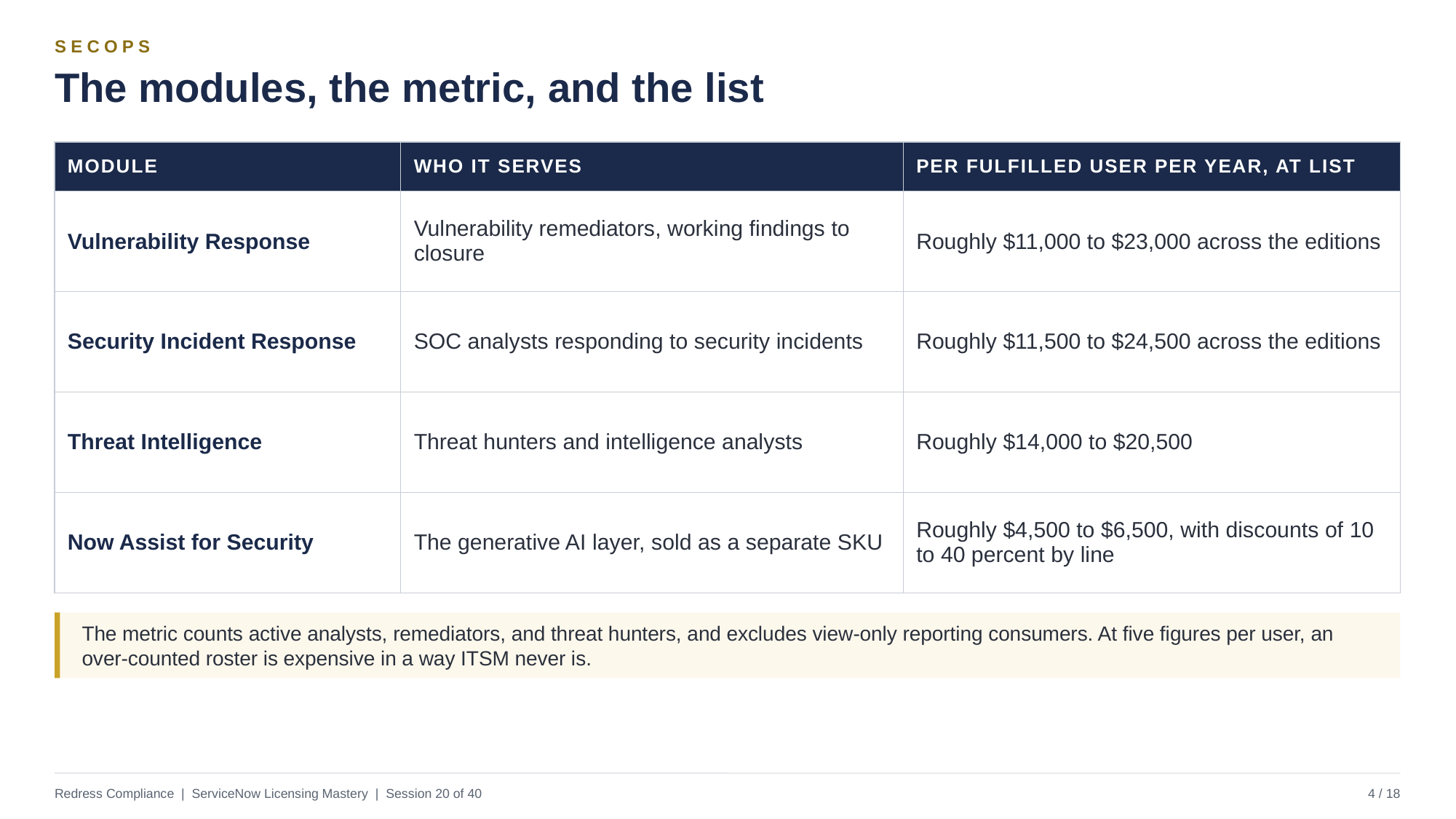

SECOPS
The modules, the metric, and the list
| MODULE | WHO IT SERVES | PER FULFILLED USER PER YEAR, AT LIST |
| --- | --- | --- |
| Vulnerability Response | Vulnerability remediators, working findings to closure | Roughly $11,000 to $23,000 across the editions |
| Security Incident Response | SOC analysts responding to security incidents | Roughly $11,500 to $24,500 across the editions |
| Threat Intelligence | Threat hunters and intelligence analysts | Roughly $14,000 to $20,500 |
| Now Assist for Security | The generative AI layer, sold as a separate SKU | Roughly $4,500 to $6,500, with discounts of 10 to 40 percent by line |

The metric counts active analysts, remediators, and threat hunters, and excludes view-only reporting consumers. At five figures per user, an over-counted roster is expensive in a way ITSM never is.

Redress Compliance  |  ServiceNow Licensing Mastery  |  Session 20 of 40
4 / 18